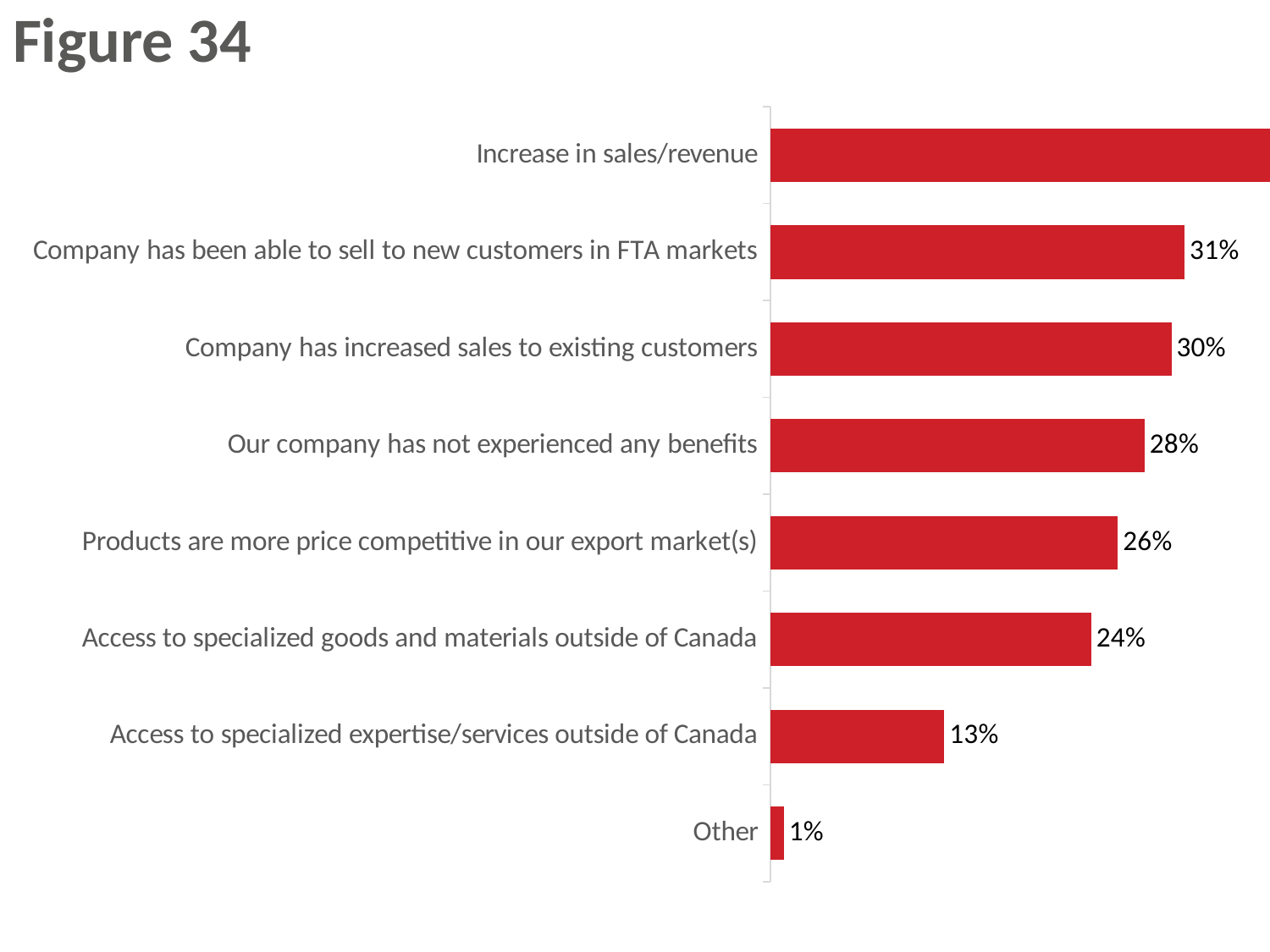

# Figure 34

### Chart

| Category | Column1 |
|---|---|
| Increase in sales/revenue | 0.4 |
| Company has been able to sell to new customers in FTA markets | 0.31 |
| Company has increased sales to existing customers | 0.3 |
| Our company has not experienced any benefits | 0.28 |
| Products are more price competitive in our export market(s) | 0.26 |
| Access to specialized goods and materials outside of Canada | 0.24 |
| Access to specialized expertise/services outside of Canada | 0.13 |
| Other | 0.01 |